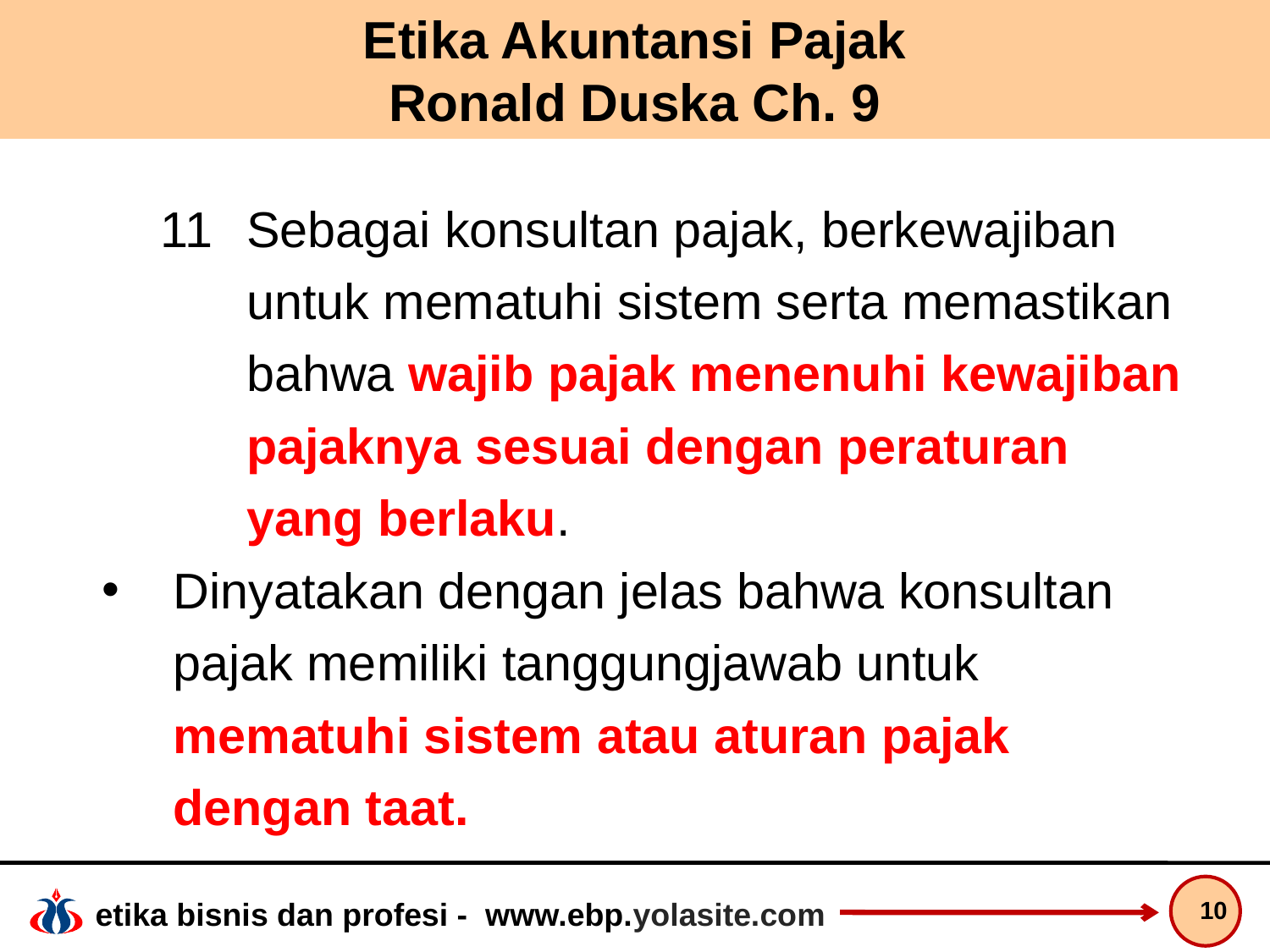

# Etika Akuntansi Pajak Ronald Duska Ch. 9
Sebagai konsultan pajak, berkewajiban untuk mematuhi sistem serta memastikan bahwa wajib pajak menenuhi kewajiban pajaknya sesuai dengan peraturan yang berlaku.
Dinyatakan dengan jelas bahwa konsultan pajak memiliki tanggungjawab untuk mematuhi sistem atau aturan pajak dengan taat.
10